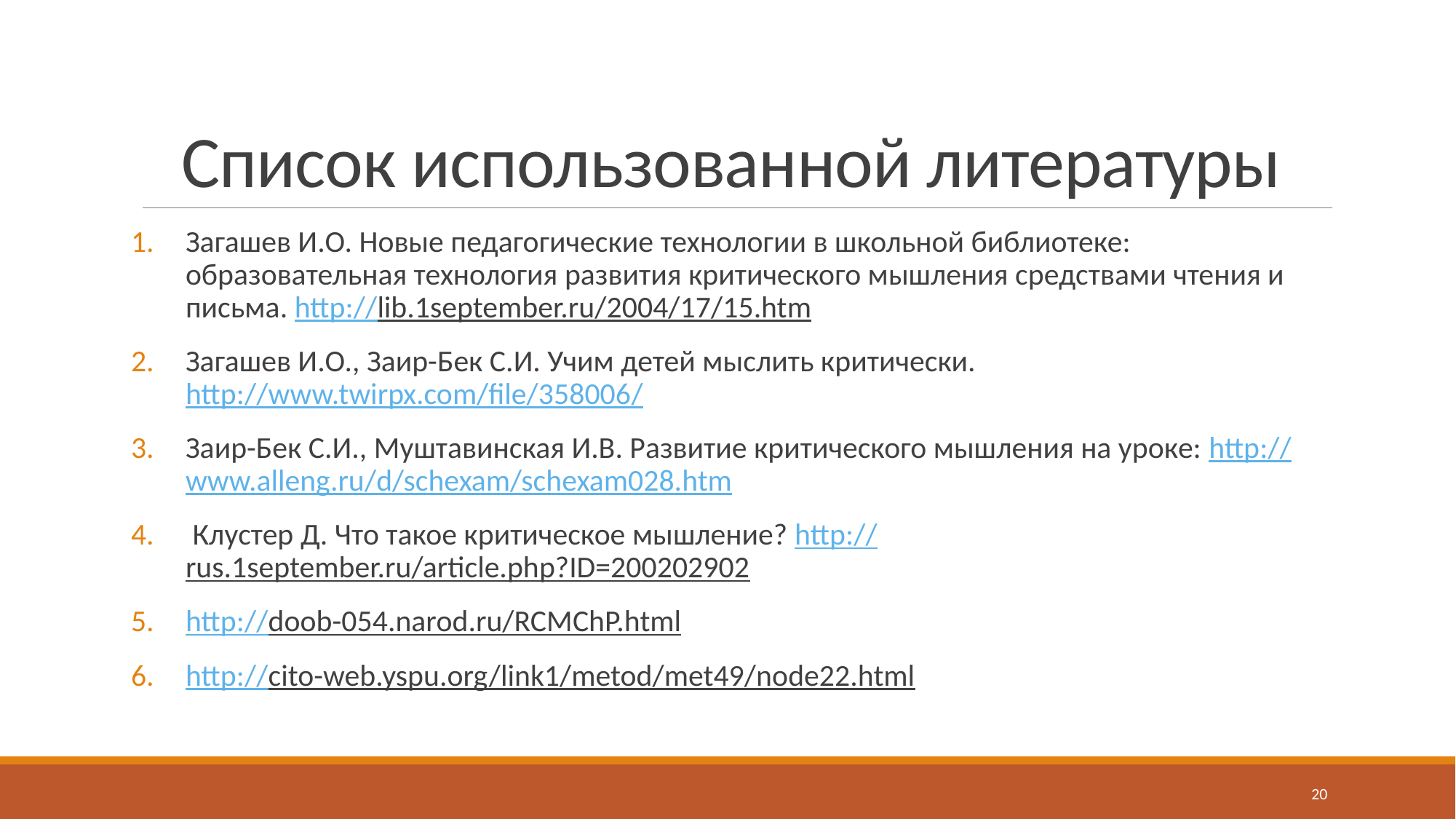

# Список использованной литературы
Загашев И.О. Новые педагогические технологии в школьной библиотеке: образовательная технология развития критического мышления средствами чтения и письма. http://lib.1september.ru/2004/17/15.htm
Загашев И.О., Заир-Бек С.И. Учим детей мыслить критически. http://www.twirpx.com/file/358006/
Заир-Бек С.И., Муштавинская И.В. Развитие критического мышления на уроке: http://www.alleng.ru/d/schexam/schexam028.htm
 Клустер Д. Что такое критическое мышление? http://rus.1september.ru/article.php?ID=200202902
http://doob-054.narod.ru/RCMChP.html
http://cito-web.yspu.org/link1/metod/met49/node22.html

20